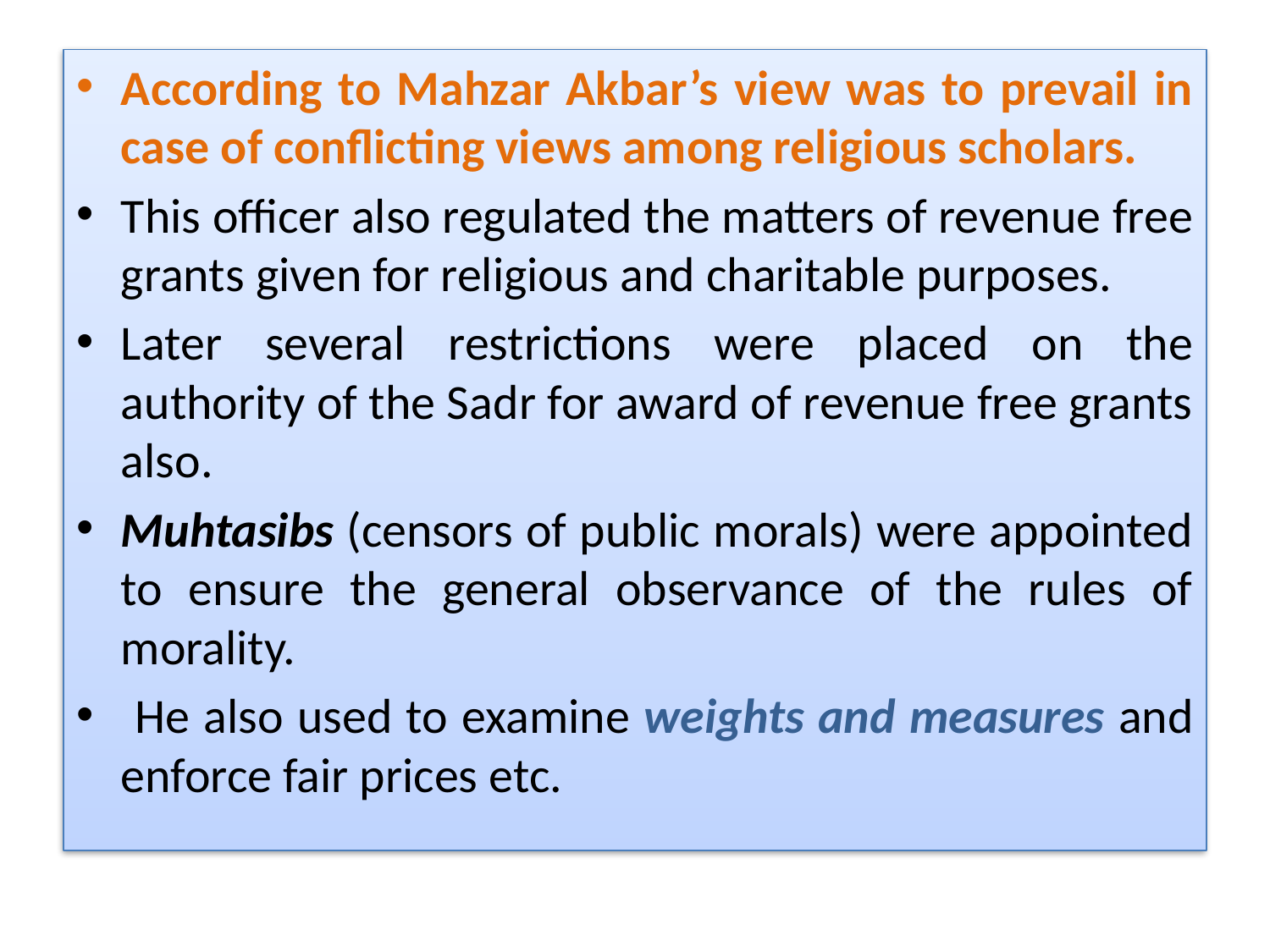

According to Mahzar Akbar’s view was to prevail in case of conflicting views among religious scholars.
This officer also regulated the matters of revenue free grants given for religious and charitable purposes.
Later several restrictions were placed on the authority of the Sadr for award of revenue free grants also.
Muhtasibs (censors of public morals) were appointed to ensure the general observance of the rules of morality.
 He also used to examine weights and measures and enforce fair prices etc.